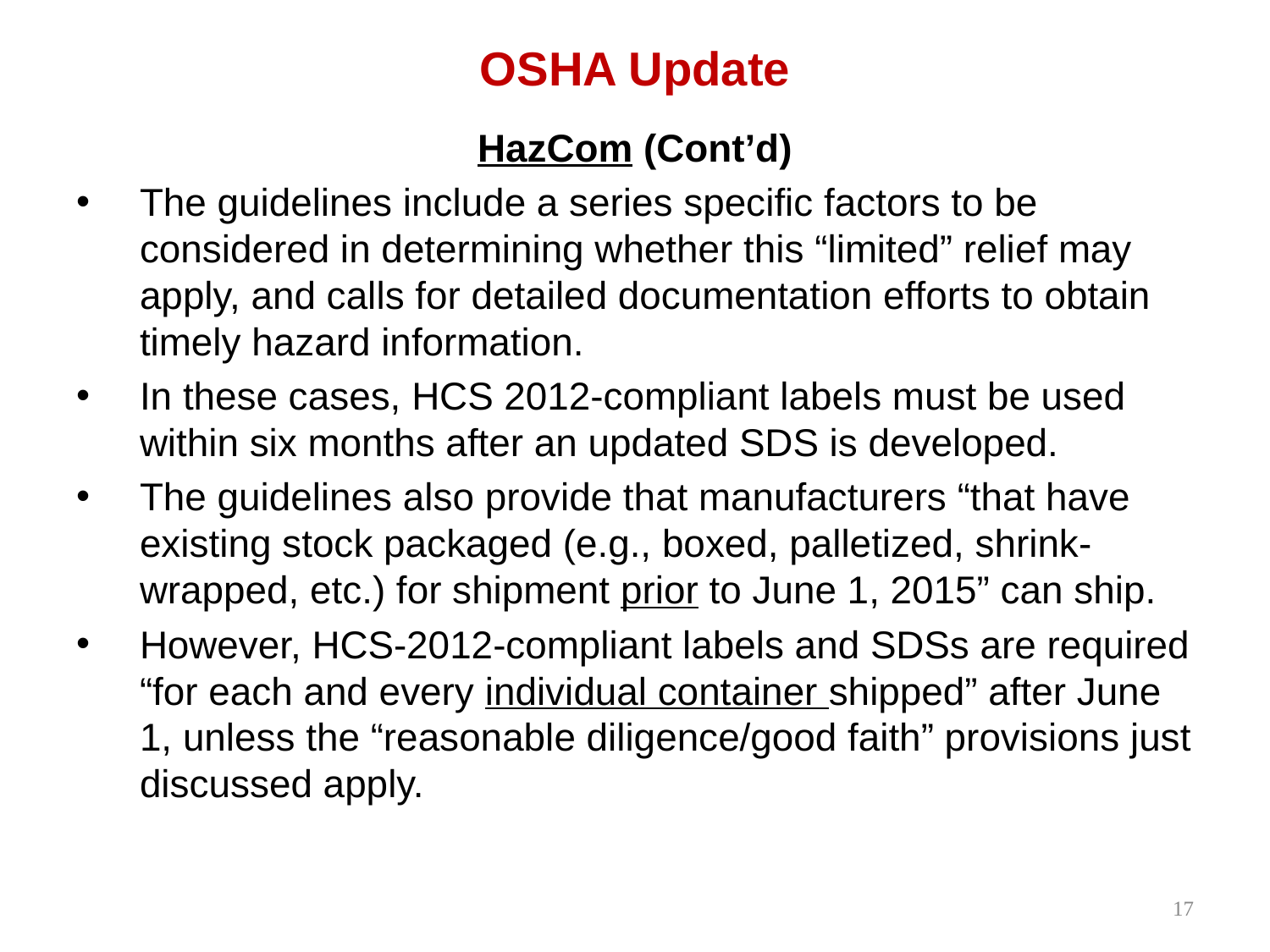

OSHA Update
HazCom (Cont’d)
The guidelines include a series specific factors to be considered in determining whether this “limited” relief may apply, and calls for detailed documentation efforts to obtain timely hazard information.
In these cases, HCS 2012-compliant labels must be used within six months after an updated SDS is developed.
The guidelines also provide that manufacturers “that have existing stock packaged (e.g., boxed, palletized, shrink-wrapped, etc.) for shipment prior to June 1, 2015” can ship.
However, HCS-2012-compliant labels and SDSs are required “for each and every individual container shipped” after June 1, unless the “reasonable diligence/good faith” provisions just discussed apply.

17